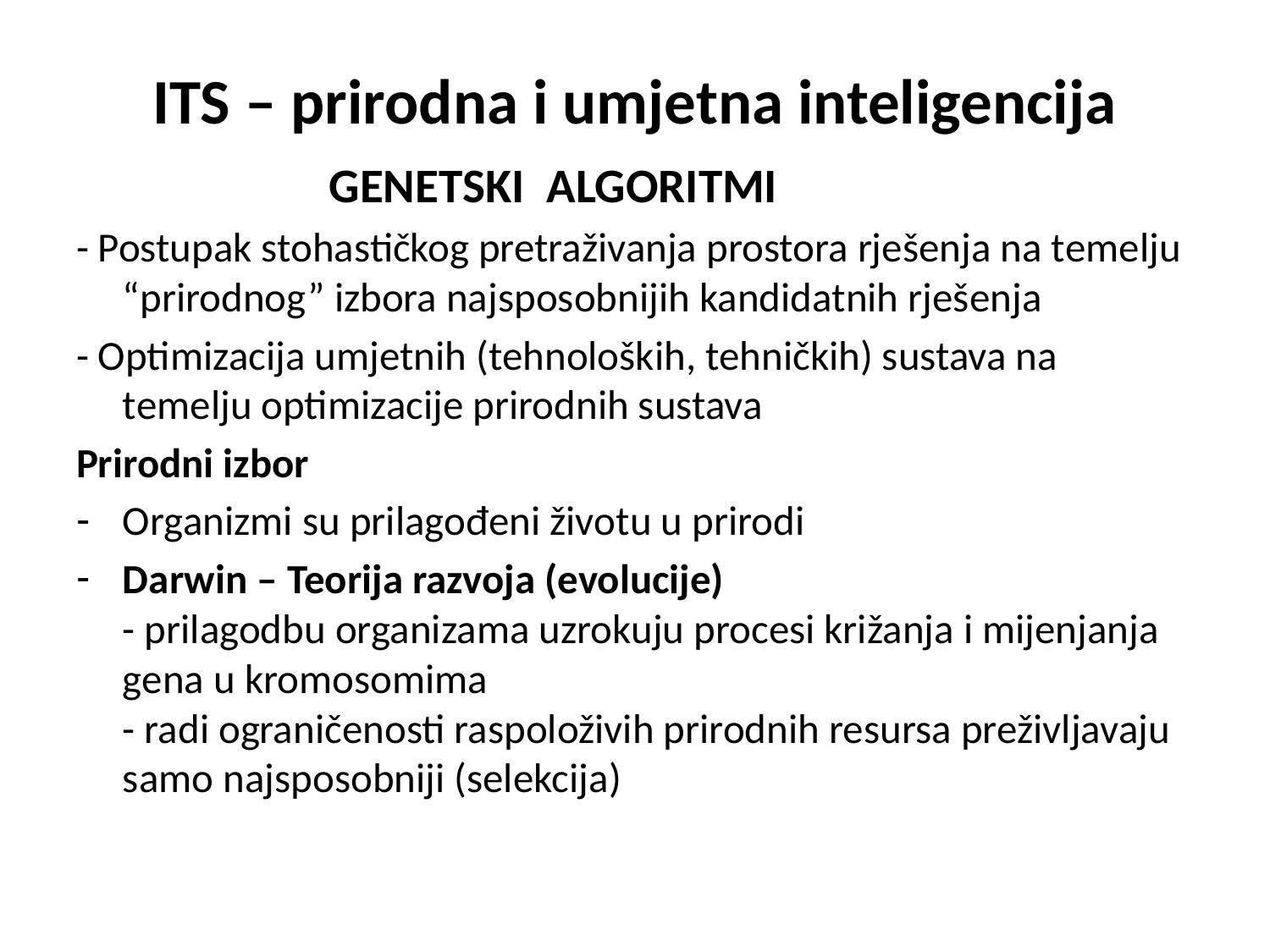

# ITS – prirodna i umjetna inteligencija
                       GENETSKI  ALGORITMI
- Postupak stohastičkog pretraživanja prostora rješenja na temelju “prirodnog” izbora najsposobnijih kandidatnih rješenja
- Optimizacija umjetnih (tehnoloških, tehničkih) sustava na temelju optimizacije prirodnih sustava
Prirodni izbor
Organizmi su prilagođeni životu u prirodi
Darwin – Teorija razvoja (evolucije)
- prilagodbu organizama uzrokuju procesi križanja i mijenjanja gena u kromosomima
- radi ograničenosti raspoloživih prirodnih resursa preživljavaju samo najsposobniji (selekcija)